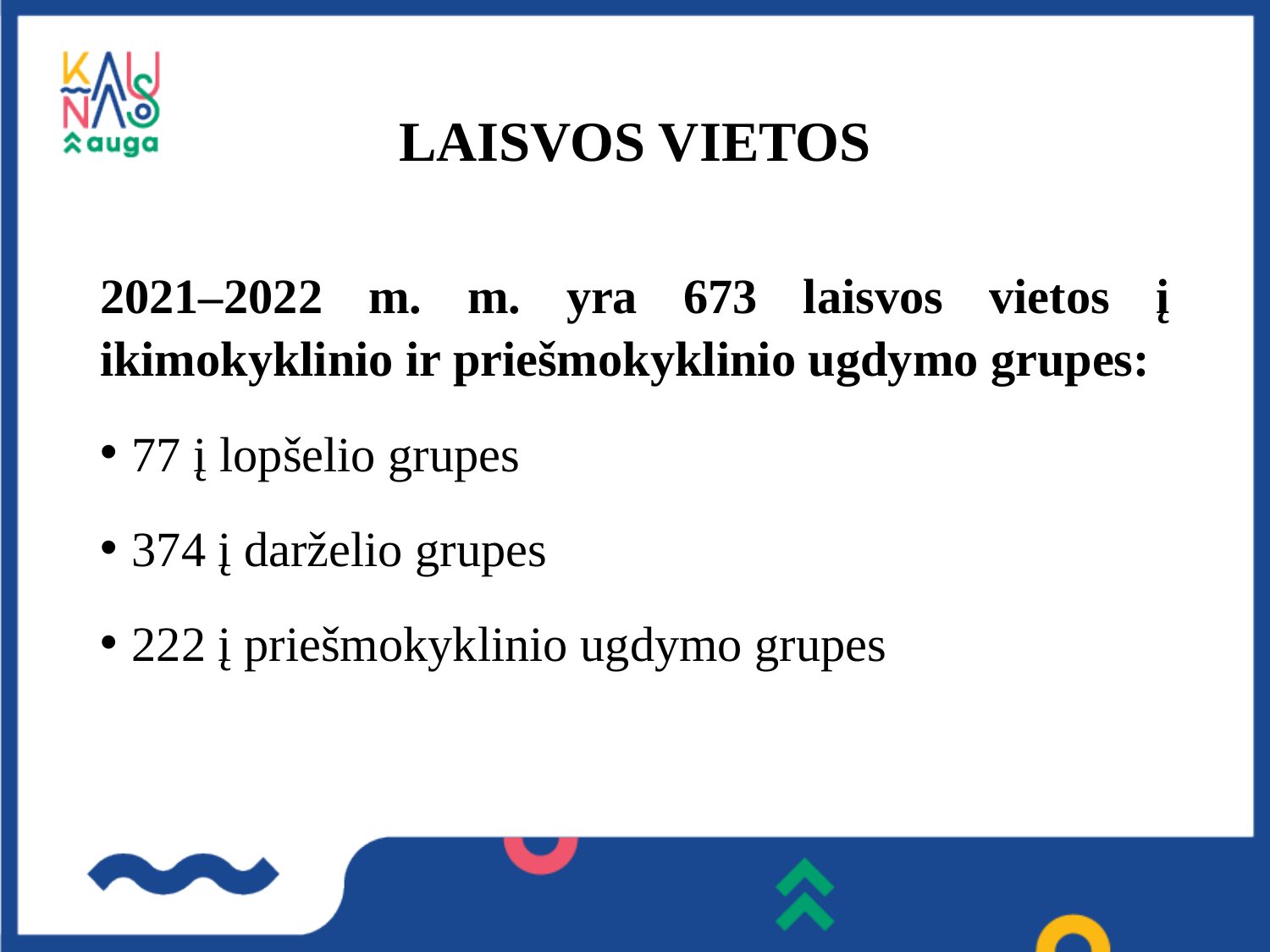

# LAISVOS VIETOS
2021–2022 m. m. yra 673 laisvos vietos į ikimokyklinio ir priešmokyklinio ugdymo grupes:
77 į lopšelio grupes
374 į darželio grupes
222 į priešmokyklinio ugdymo grupes